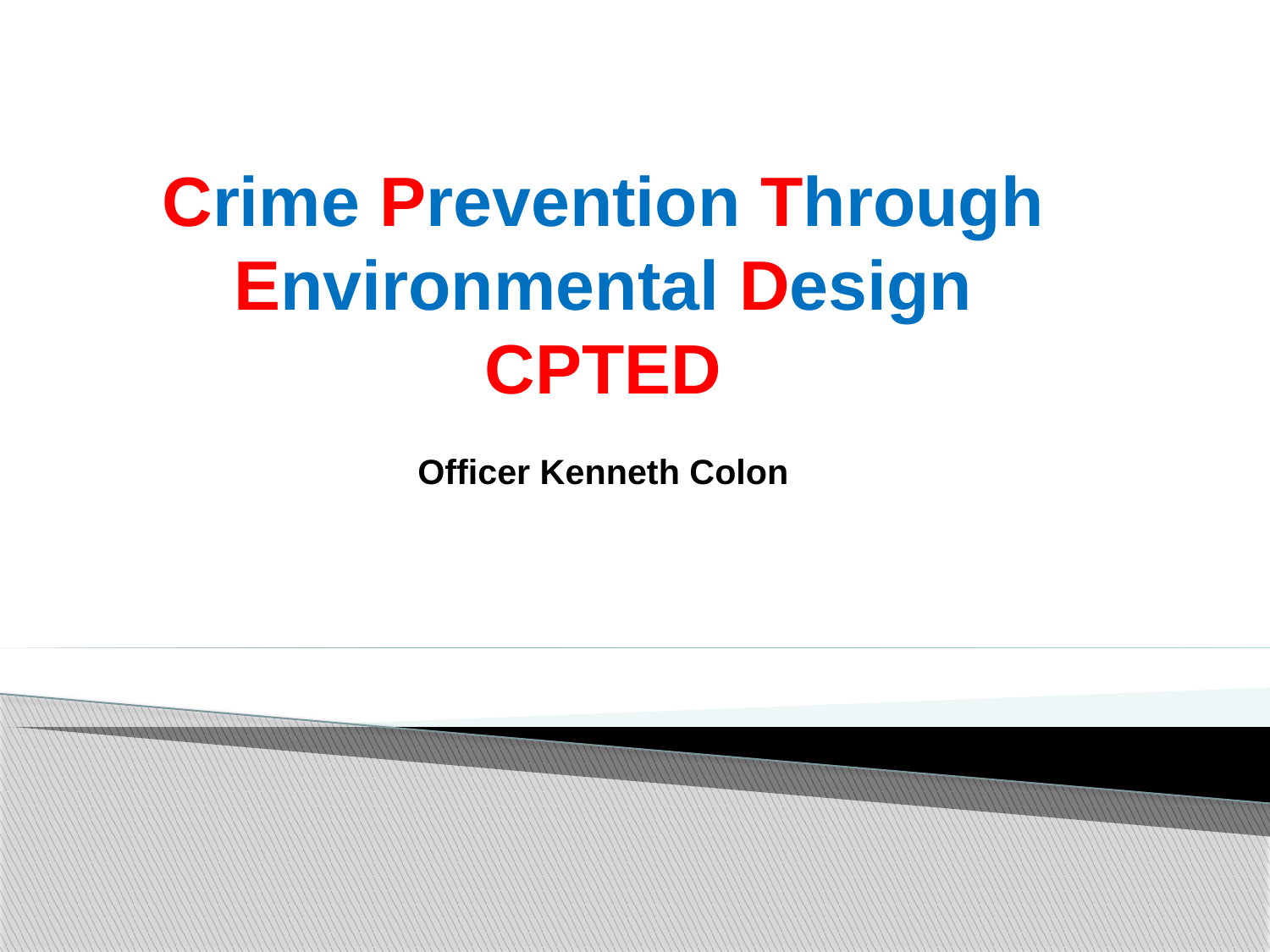

# Crime Prevention Through Environmental Design CPTED Officer Kenneth Colon